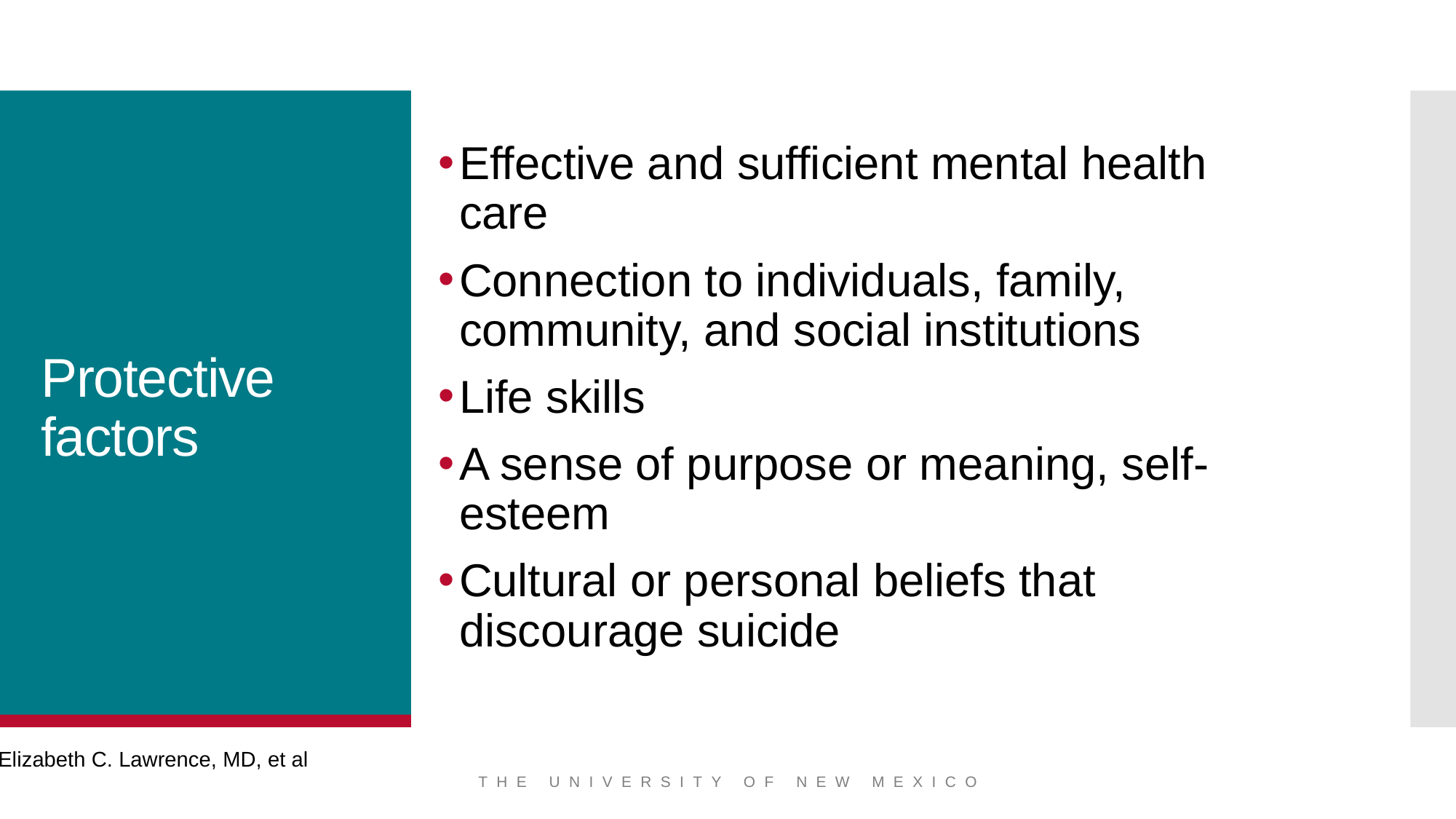

# Protective factors
Effective and sufficient mental health care
Connection to individuals, family, community, and social institutions
Life skills
A sense of purpose or meaning, self-esteem
Cultural or personal beliefs that discourage suicide

Elizabeth C. Lawrence, MD, et al
THE UNIVERSITY OF NEW MEXICO